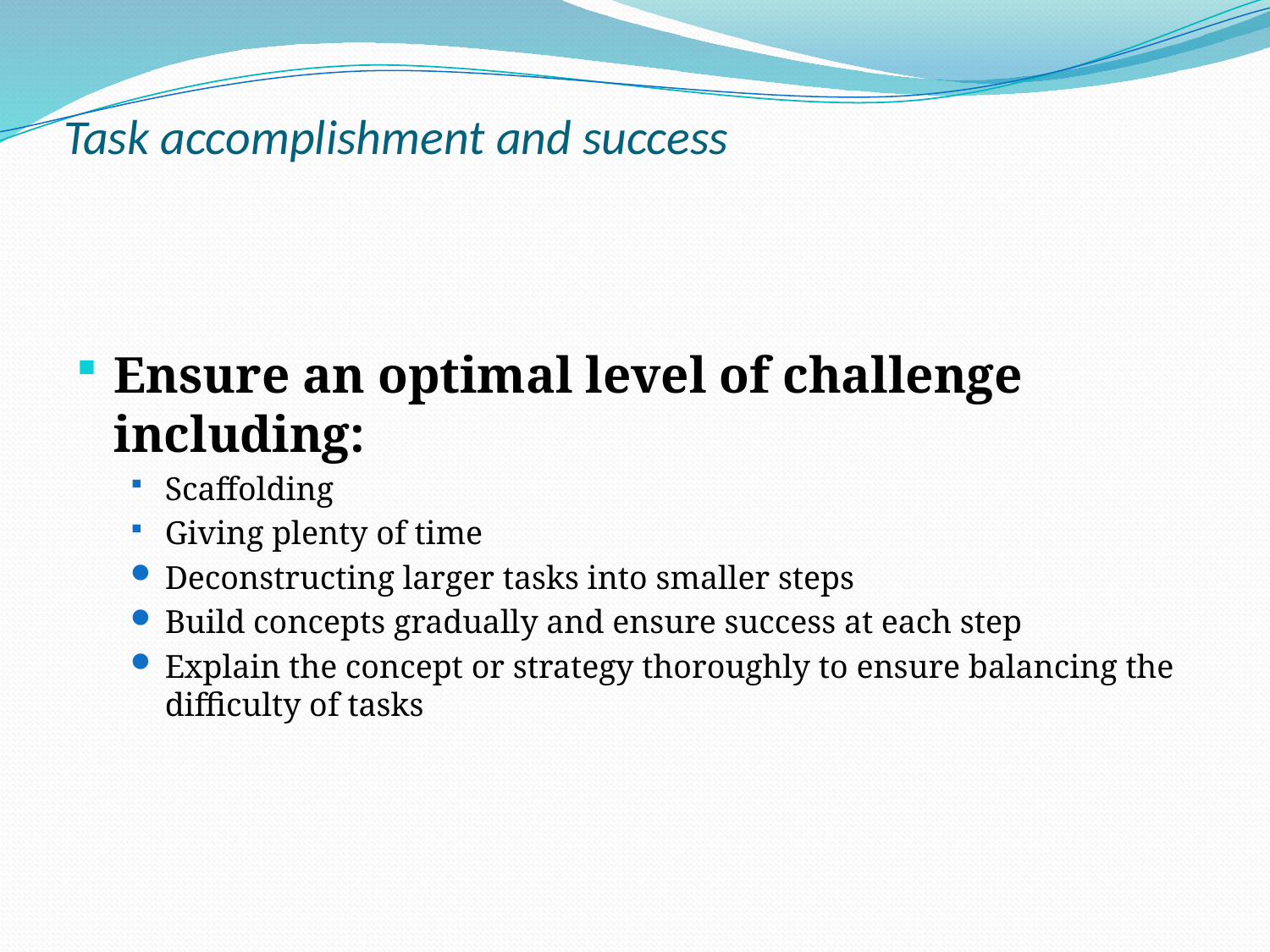

# Task accomplishment and success

Ensure an optimal level of challenge  including:
Scaffolding
Giving plenty of time
Deconstructing larger tasks into smaller steps
Build concepts gradually and ensure success at each step
Explain the concept or strategy thoroughly to ensure balancing the difficulty of tasks